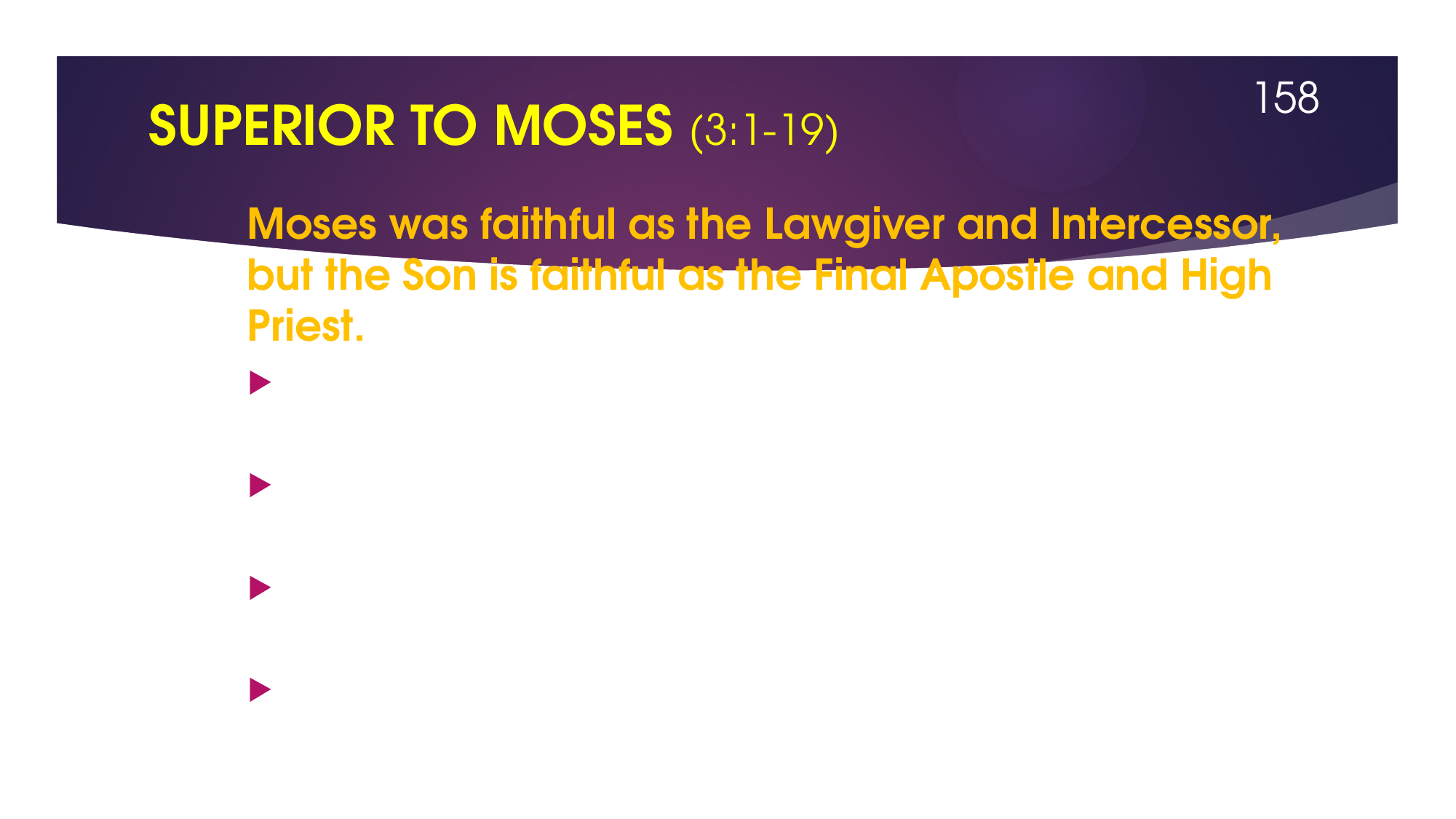

158
# SUPERIOR TO MOSES (3:1-19)
Moses was faithful as the Lawgiver and Intercessor, but the Son is faithful as the Final Apostle and High Priest.
The Son is superior to Moses just as the builder of a house is greater than the house itself.
Moses was not the builder, but rather, a faithful servant within the household.
The Son, on the other hand, is joined to the Father as the Builder-Owner.
The difference between a house servant and a Son who is the Co-owner is enormous!